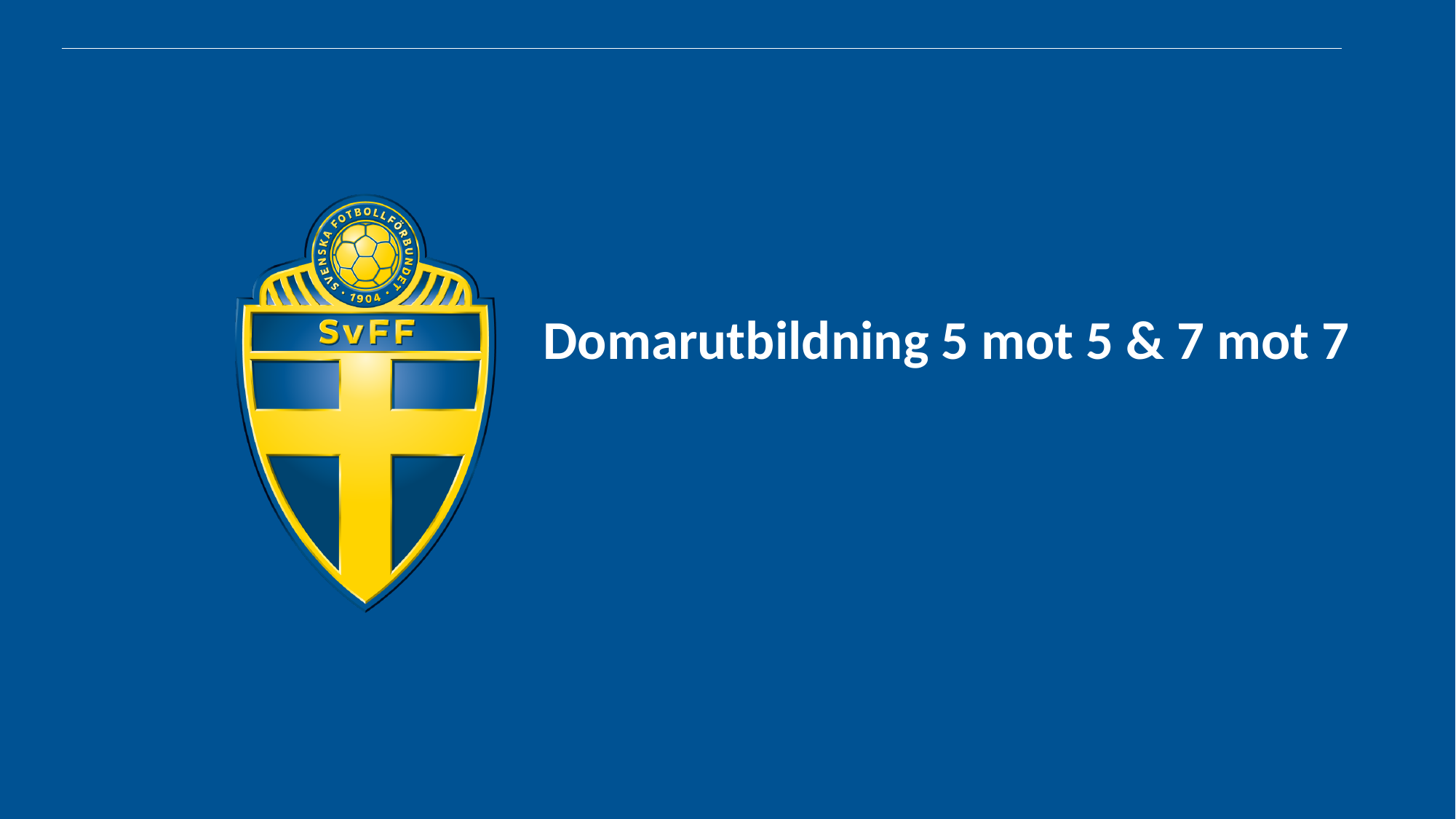

# Domarutbildning 5 mot 5 & 7 mot 7